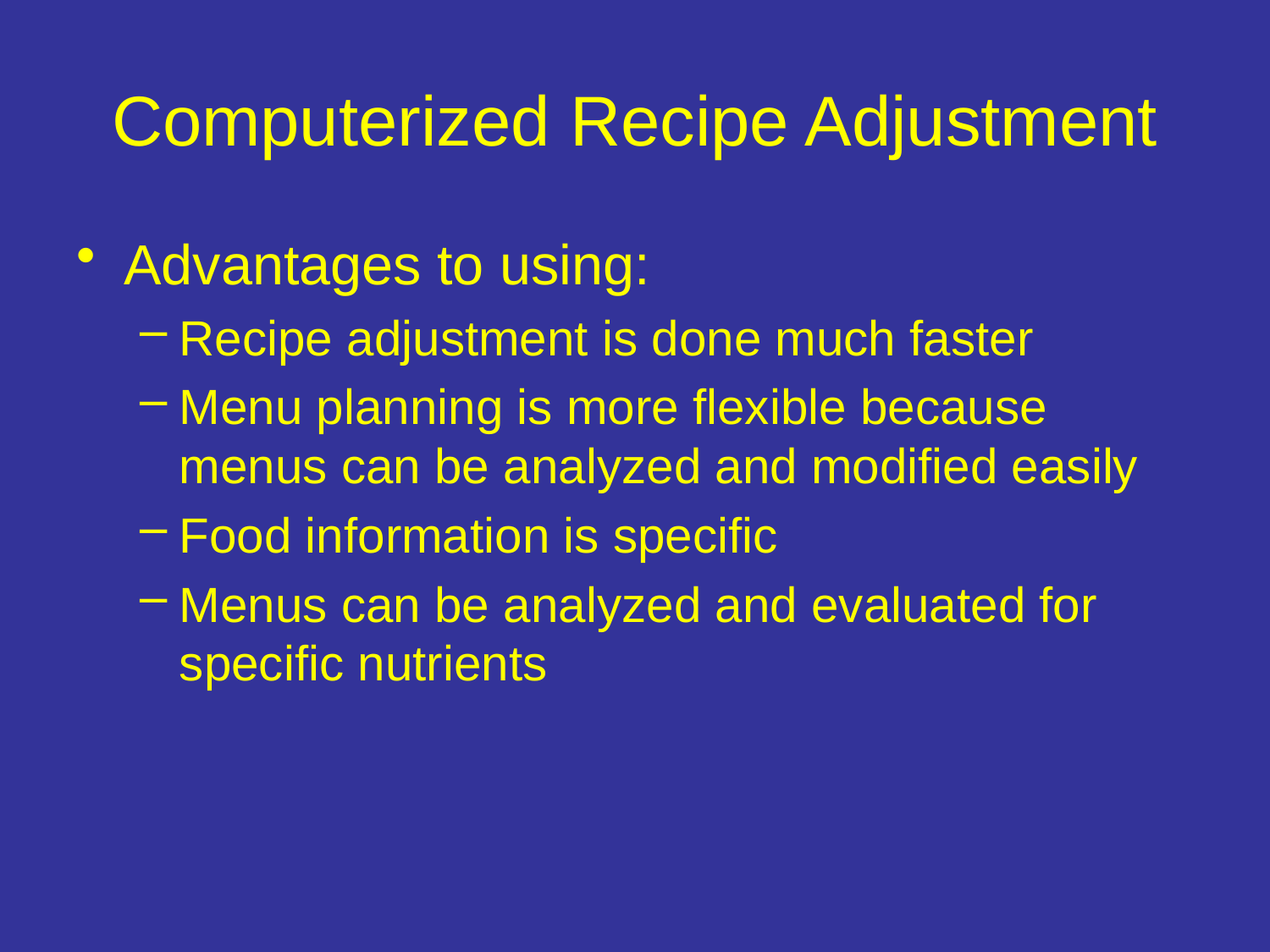

# Computerized Recipe Adjustment
Advantages to using:
Recipe adjustment is done much faster
Menu planning is more flexible because menus can be analyzed and modified easily
Food information is specific
Menus can be analyzed and evaluated for specific nutrients